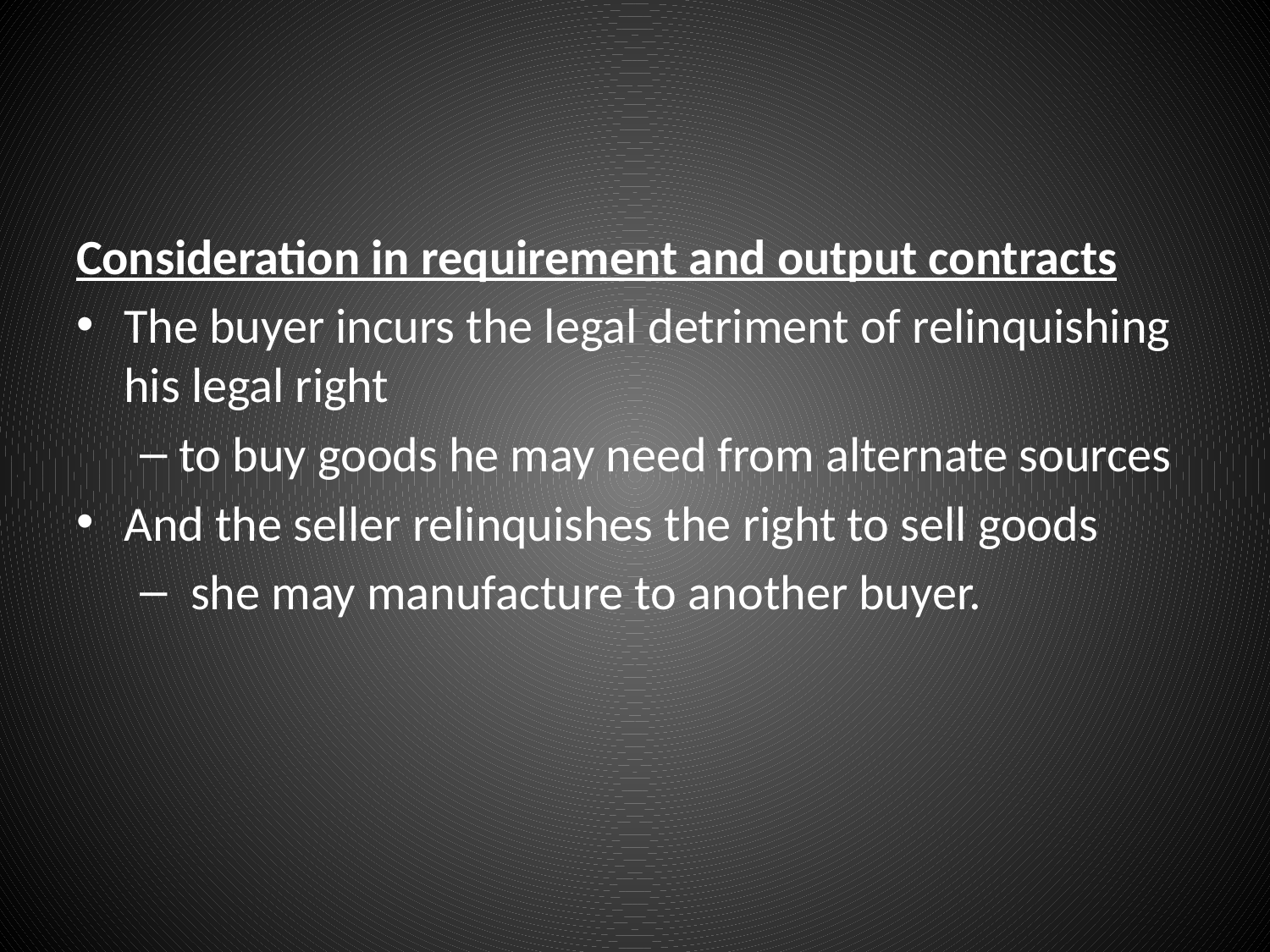

#
Consideration in requirement and output contracts
The buyer incurs the legal detriment of relinquishing his legal right
to buy goods he may need from alternate sources
And the seller relinquishes the right to sell goods
 she may manufacture to another buyer.